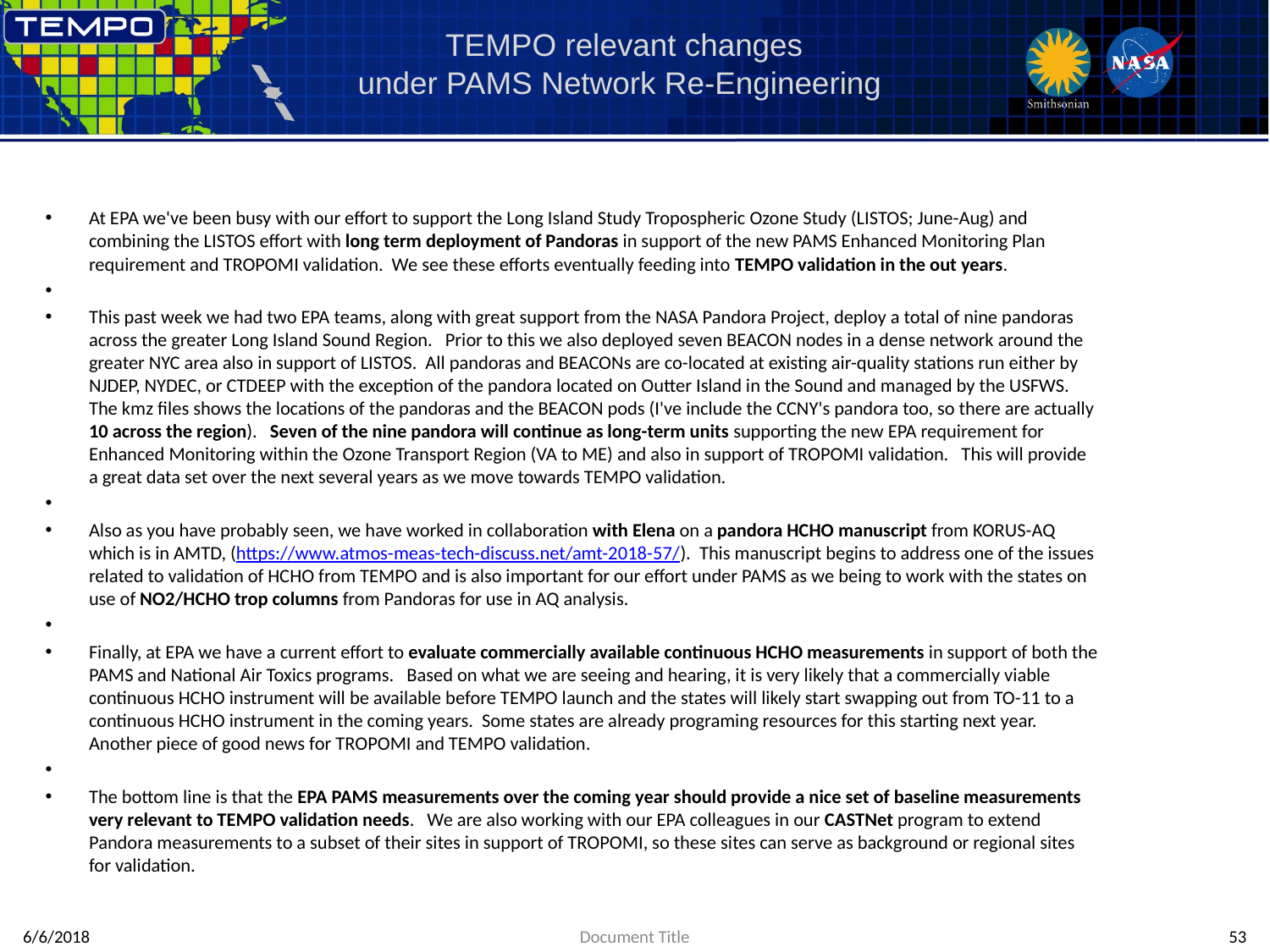

# TEMPO relevant changes under PAMS Network Re-Engineering

At EPA we've been busy with our effort to support the Long Island Study Tropospheric Ozone Study (LISTOS; June-Aug) and combining the LISTOS effort with long term deployment of Pandoras in support of the new PAMS Enhanced Monitoring Plan requirement and TROPOMI validation.  We see these efforts eventually feeding into TEMPO validation in the out years.

This past week we had two EPA teams, along with great support from the NASA Pandora Project, deploy a total of nine pandoras across the greater Long Island Sound Region.   Prior to this we also deployed seven BEACON nodes in a dense network around the greater NYC area also in support of LISTOS.  All pandoras and BEACONs are co-located at existing air-quality stations run either by NJDEP, NYDEC, or CTDEEP with the exception of the pandora located on Outter Island in the Sound and managed by the USFWS.   The kmz files shows the locations of the pandoras and the BEACON pods (I've include the CCNY's pandora too, so there are actually 10 across the region).   Seven of the nine pandora will continue as long-term units supporting the new EPA requirement for Enhanced Monitoring within the Ozone Transport Region (VA to ME) and also in support of TROPOMI validation.   This will provide a great data set over the next several years as we move towards TEMPO validation.

Also as you have probably seen, we have worked in collaboration with Elena on a pandora HCHO manuscript from KORUS-AQ which is in AMTD, (https://www.atmos-meas-tech-discuss.net/amt-2018-57/).  This manuscript begins to address one of the issues related to validation of HCHO from TEMPO and is also important for our effort under PAMS as we being to work with the states on use of NO2/HCHO trop columns from Pandoras for use in AQ analysis.

Finally, at EPA we have a current effort to evaluate commercially available continuous HCHO measurements in support of both the PAMS and National Air Toxics programs.   Based on what we are seeing and hearing, it is very likely that a commercially viable continuous HCHO instrument will be available before TEMPO launch and the states will likely start swapping out from TO-11 to a continuous HCHO instrument in the coming years.  Some states are already programing resources for this starting next year.   Another piece of good news for TROPOMI and TEMPO validation.

The bottom line is that the EPA PAMS measurements over the coming year should provide a nice set of baseline measurements very relevant to TEMPO validation needs.   We are also working with our EPA colleagues in our CASTNet program to extend Pandora measurements to a subset of their sites in support of TROPOMI, so these sites can serve as background or regional sites for validation.